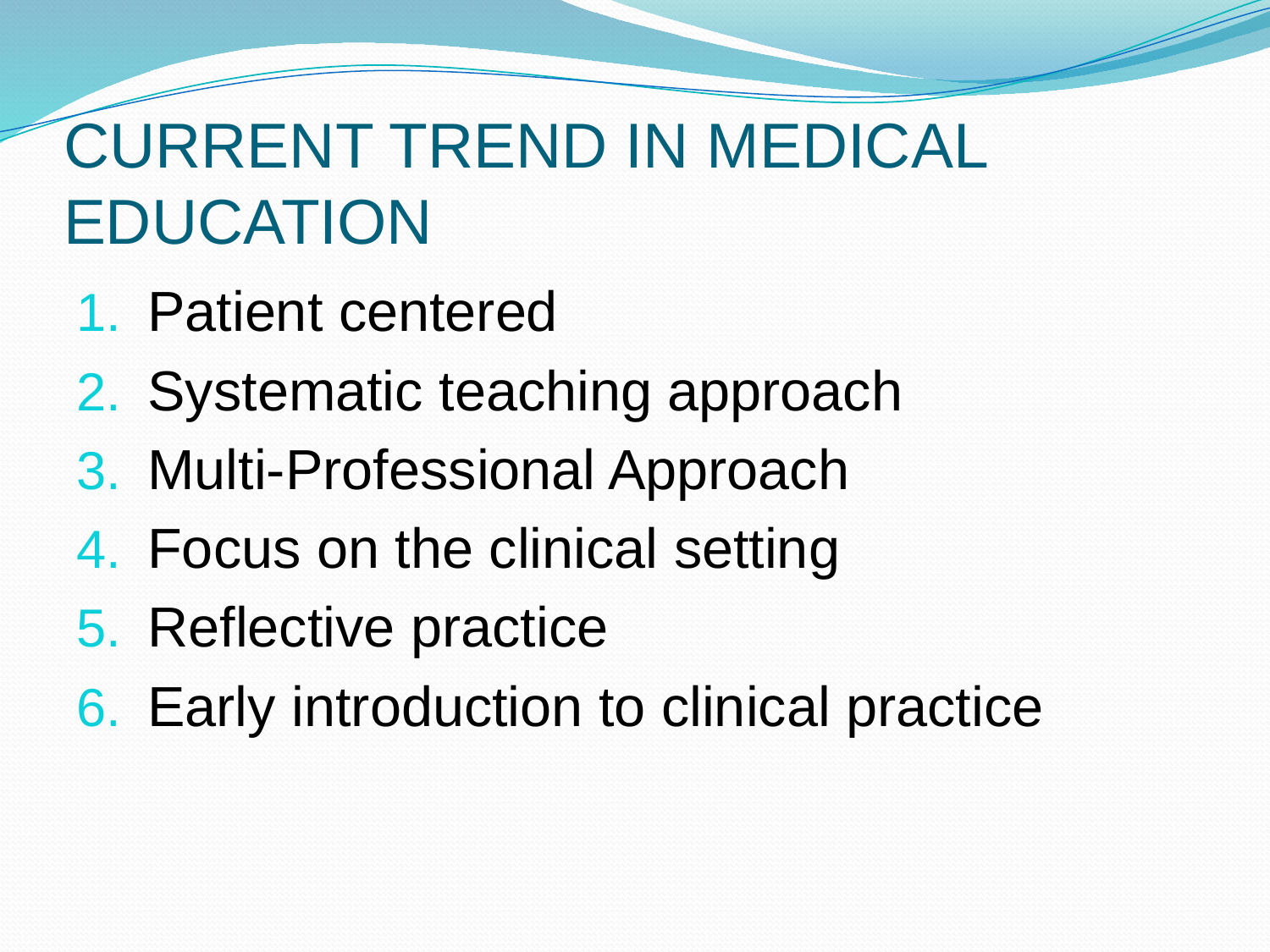

# CURRENT TREND IN MEDICAL EDUCATION
Patient centered
Systematic teaching approach
Multi-Professional Approach
Focus on the clinical setting
Reflective practice
Early introduction to clinical practice